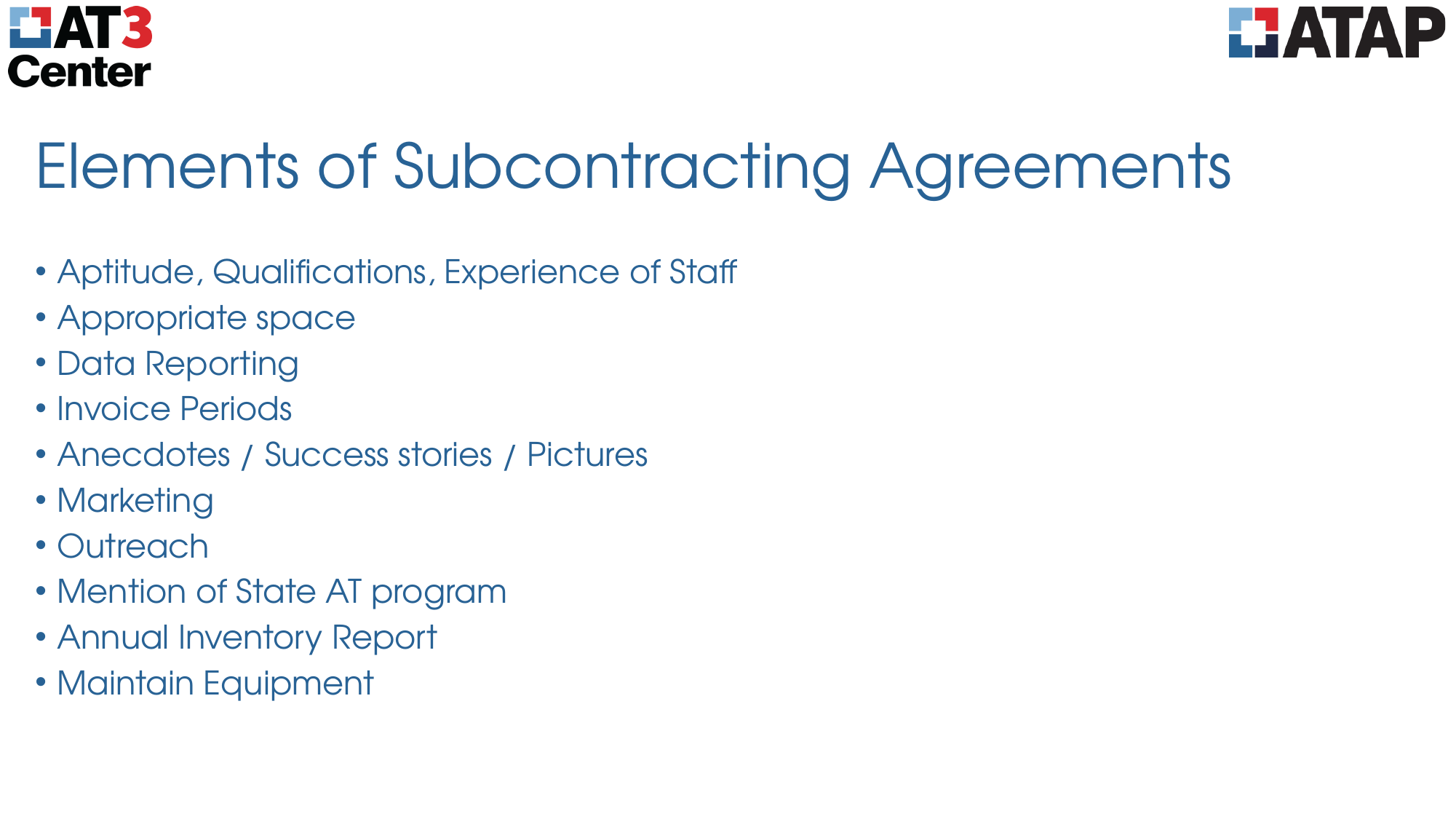

# Elements of Subcontracting Agreements
Aptitude, Qualifications, Experience of Staff
Appropriate space
Data Reporting
Invoice Periods
Anecdotes / Success stories / Pictures
Marketing
Outreach
Mention of State AT program
Annual Inventory Report
Maintain Equipment